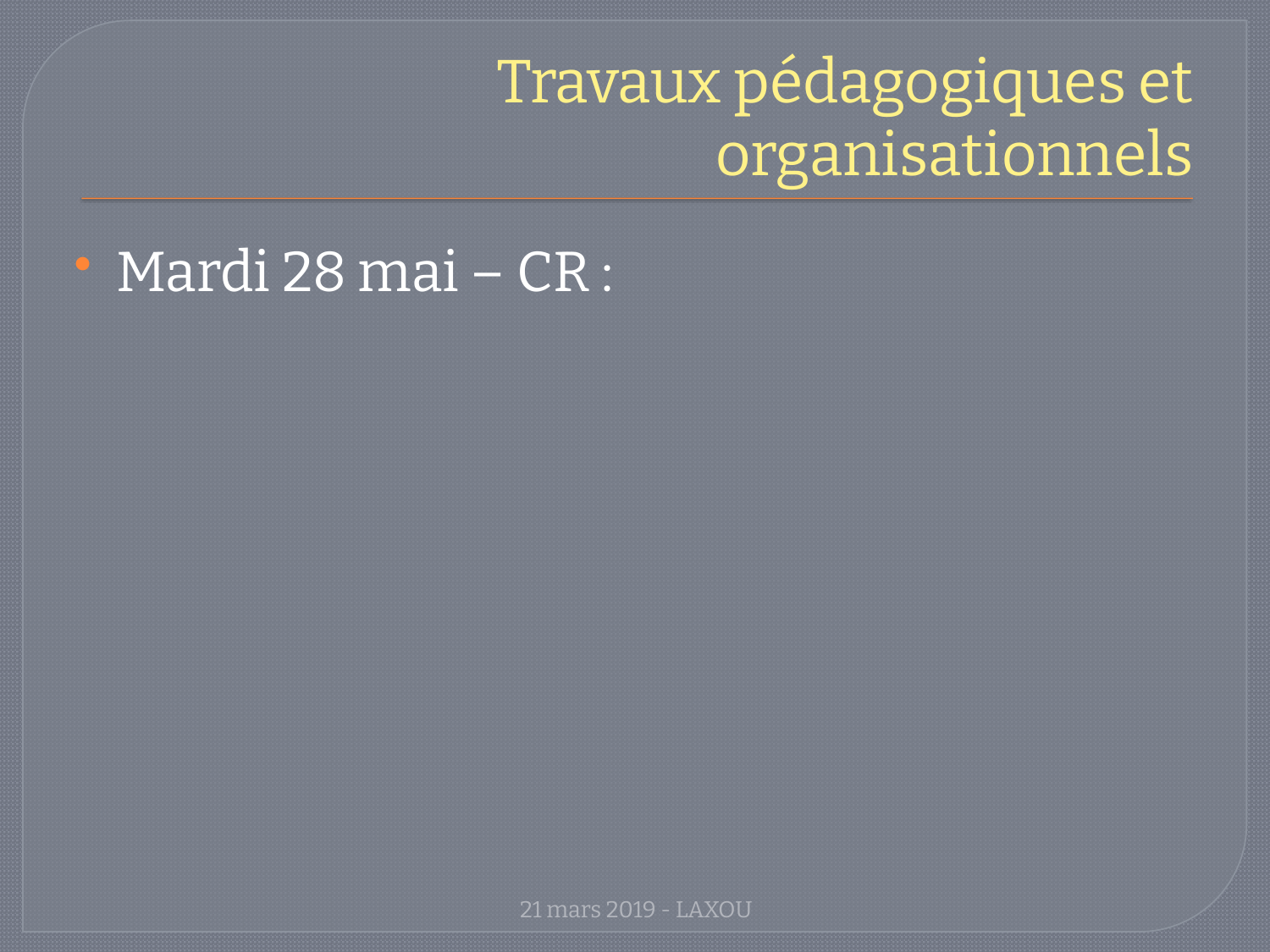

# Travaux pédagogiques et organisationnels
Mardi 28 mai – CR :

21 mars 2019 - LAXOU